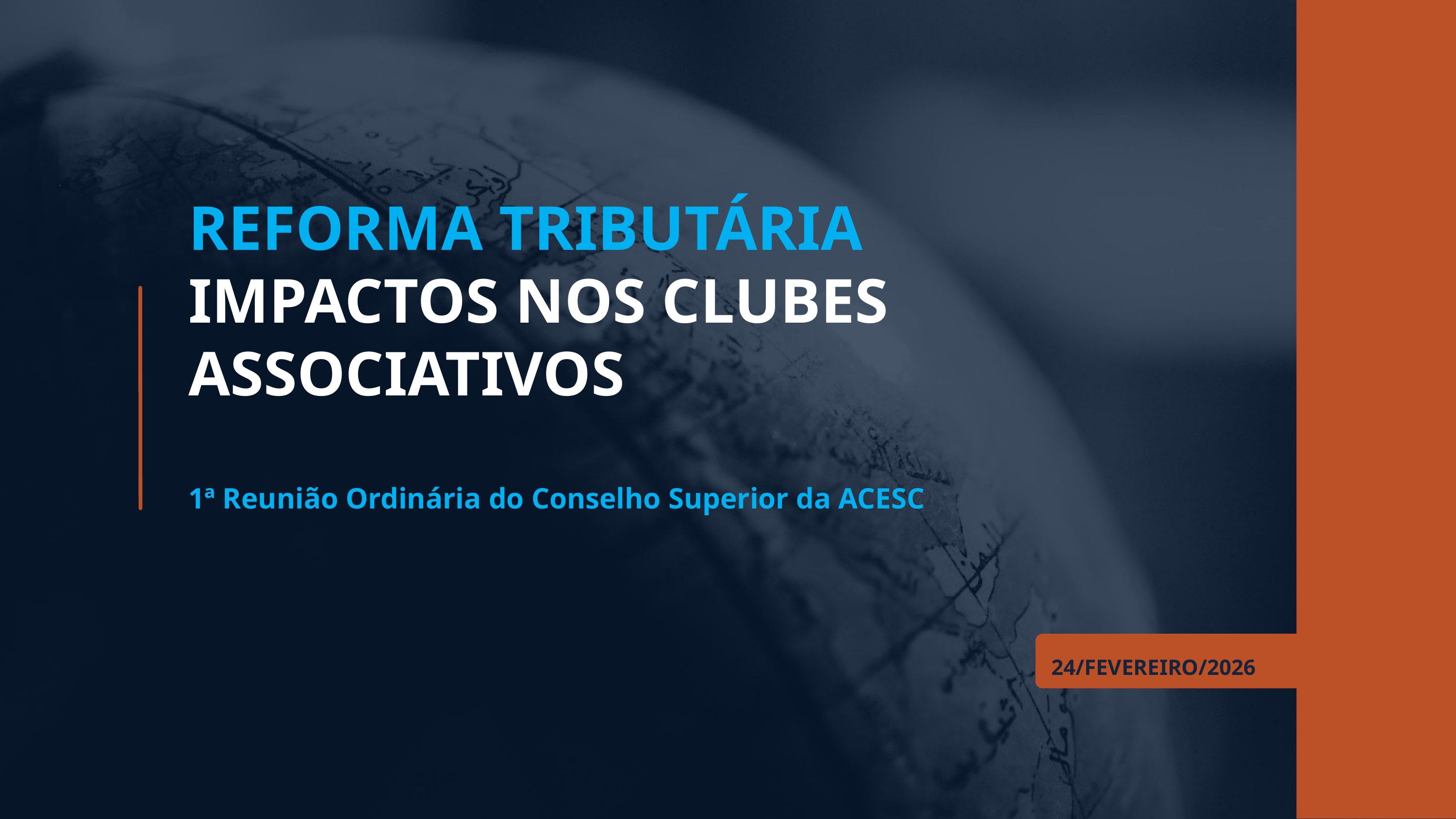

REFORMA TRIBUTÁRIA IMPACTOS NOS CLUBES ASSOCIATIVOS

1ª Reunião Ordinária do Conselho Superior da ACESC

24/FEVEREIRO/2026